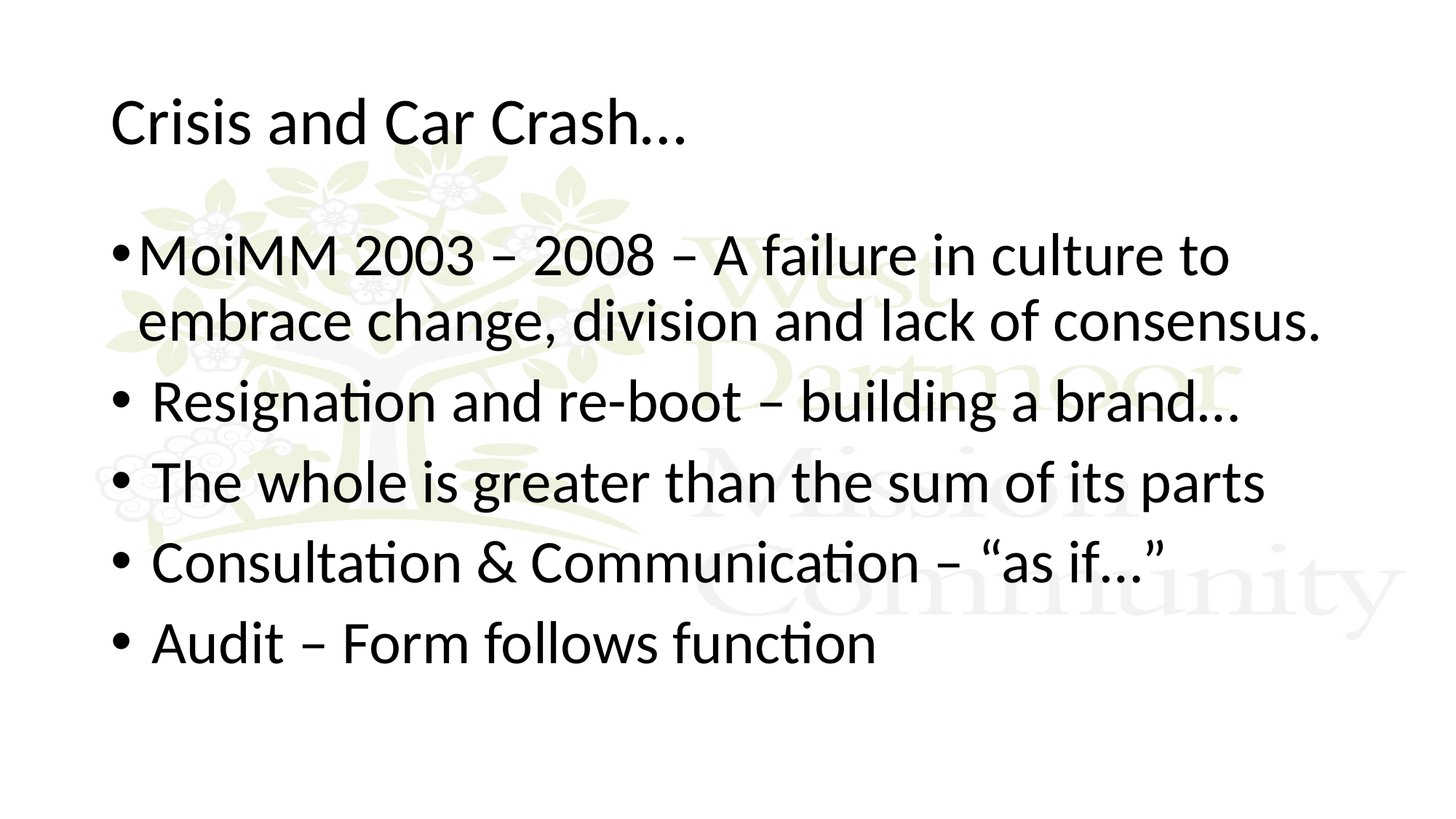

# Crisis and Car Crash…
MoiMM 2003 – 2008 – A failure in culture to  embrace change, division and lack of consensus.
 Resignation and re-boot – building a brand…
 The whole is greater than the sum of its parts
 Consultation & Communication – “as if…”
 Audit – Form follows function